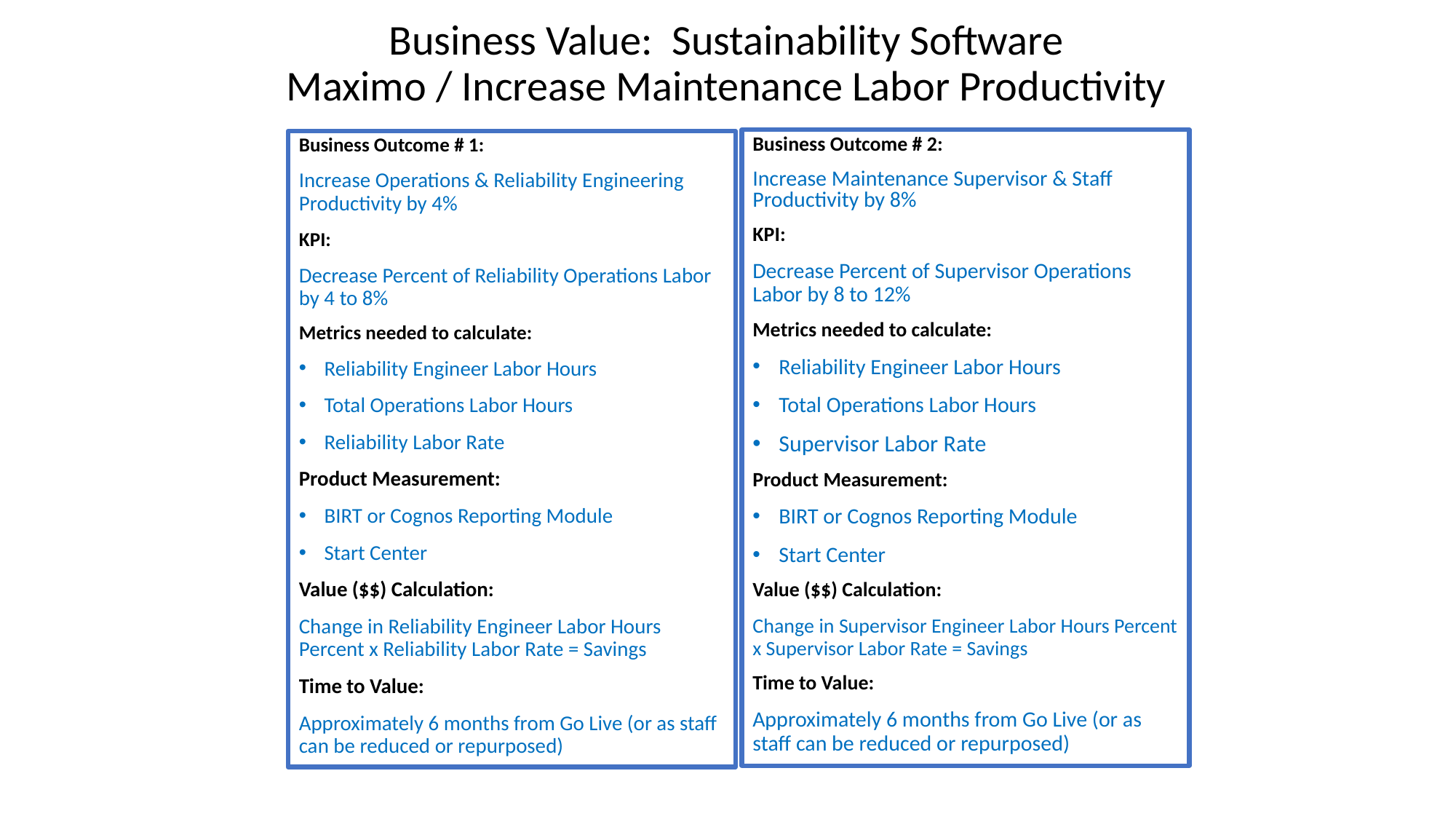

# Business Value:  Sustainability Software Maximo / Increase Maintenance Labor Productivity
Business Outcome # 2:
Increase Maintenance Supervisor & Staff Productivity by 8%
KPI:
Decrease Percent of Supervisor Operations Labor by 8 to 12%
Metrics needed to calculate:
Reliability Engineer Labor Hours
Total Operations Labor Hours
Supervisor Labor Rate
Product Measurement:
BIRT or Cognos Reporting Module
Start Center
Value ($$) Calculation:
Change in Supervisor Engineer Labor Hours Percent x Supervisor Labor Rate = Savings
Time to Value:
Approximately 6 months from Go Live (or as staff can be reduced or repurposed)

Business Outcome # 1:
Increase Operations & Reliability Engineering Productivity by 4%
KPI:
Decrease Percent of Reliability Operations Labor by 4 to 8%
Metrics needed to calculate:
Reliability Engineer Labor Hours
Total Operations Labor Hours
Reliability Labor Rate
Product Measurement:
BIRT or Cognos Reporting Module
Start Center
Value ($$) Calculation:
Change in Reliability Engineer Labor Hours Percent x Reliability Labor Rate = Savings
Time to Value:
Approximately 6 months from Go Live (or as staff can be reduced or repurposed)